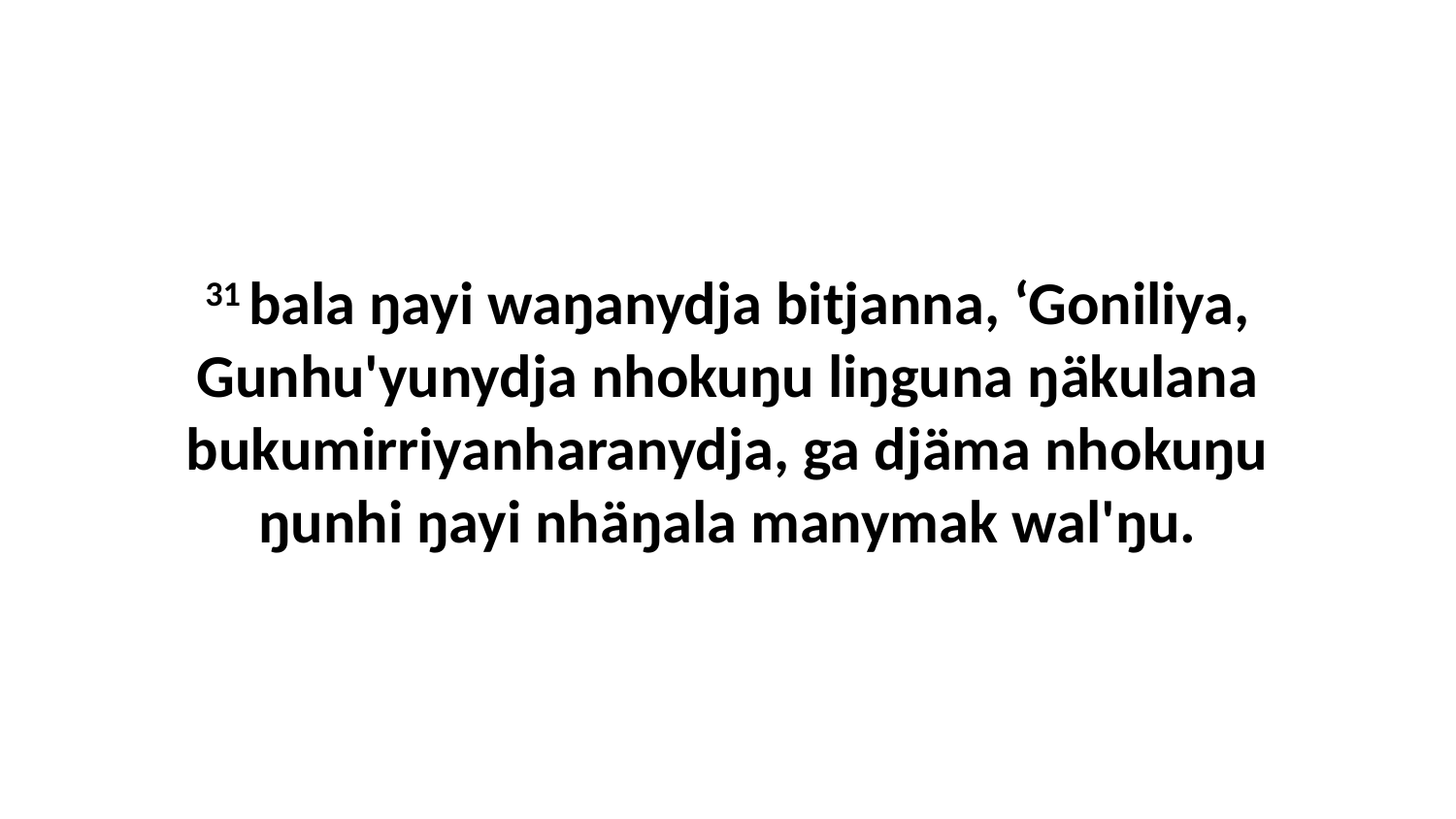

31 bala ŋayi waŋanydja bitjanna, ‘Goniliya, Gunhu'yunydja nhokuŋu liŋguna ŋäkulana bukumirriyanharanydja, ga djäma nhokuŋu ŋunhi ŋayi nhäŋala manymak wal'ŋu.